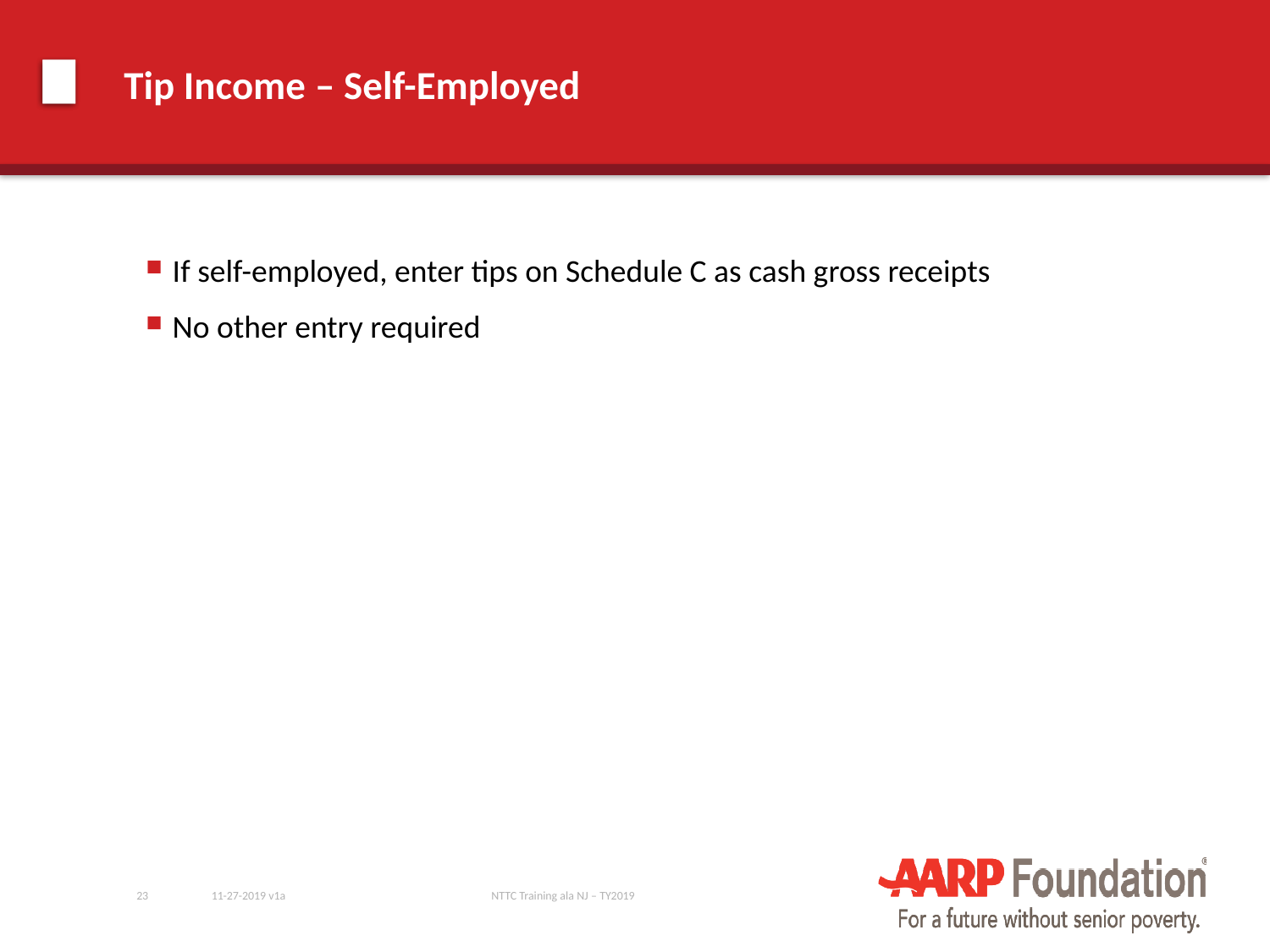

# Tip Income – Self-Employed
If self-employed, enter tips on Schedule C as cash gross receipts
No other entry required
23
11-27-2019 v1a
NTTC Training ala NJ – TY2019